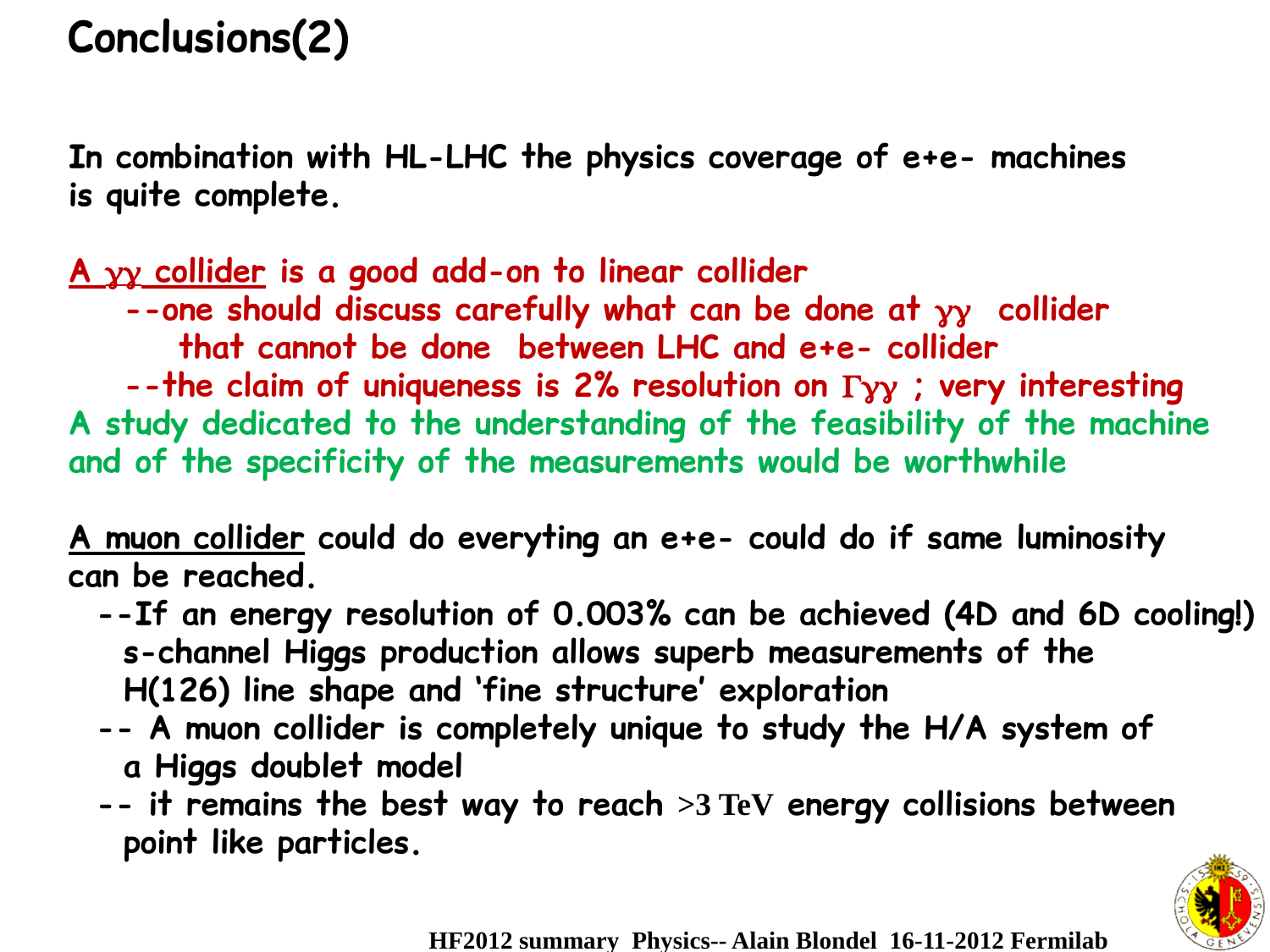

Conclusions(2)

In combination with HL-LHC the physics coverage of e+e- machines
is quite complete.

A γγ collider is a good add-on to linear collider
    --one should discuss carefully what can be done at γγ  collider
        that cannot be done  between LHC and e+e- collider
    --the claim of uniqueness is 2% resolution on Γγγ ; very interesting
A study dedicated to the understanding of the feasibility of the machine
and of the specificity of the measurements would be worthwhile

A muon collider could do everyting an e+e- could do if same luminosity
can be reached.
  --If an energy resolution of 0.003% can be achieved (4D and 6D cooling!)
    s-channel Higgs production allows superb measurements of the
    H(126) line shape and ‘fine structure’ exploration
  -- A muon collider is completely unique to study the H/A system of
    a Higgs doublet model
  -- it remains the best way to reach >3 TeV energy collisions between
    point like particles.